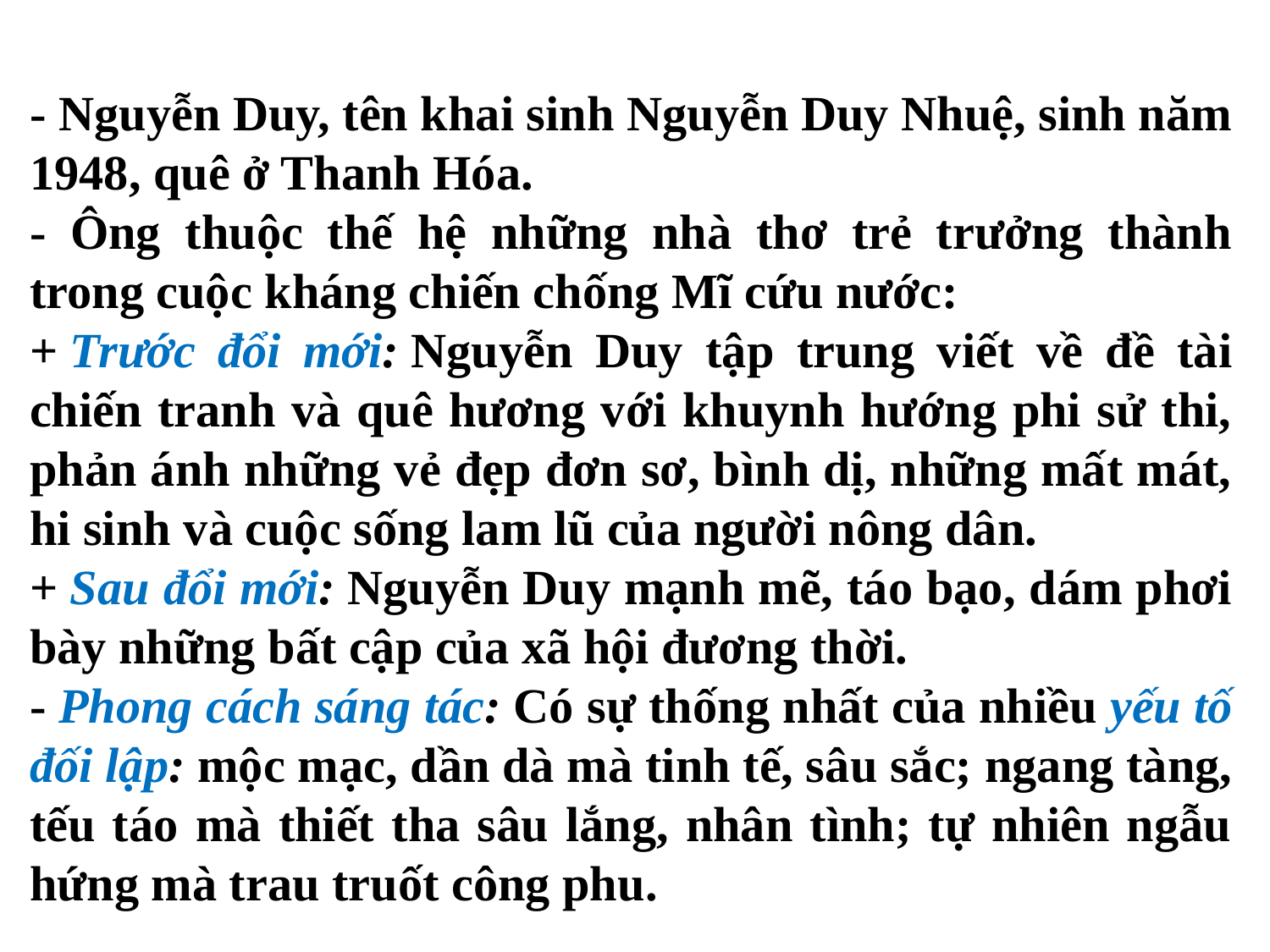

- Nguyễn Duy, tên khai sinh Nguyễn Duy Nhuệ, sinh năm 1948, quê ở Thanh Hóa.
- Ông thuộc thế hệ những nhà thơ trẻ trưởng thành trong cuộc kháng chiến chống Mĩ cứu nước:
+ Trước đổi mới: Nguyễn Duy tập trung viết về đề tài chiến tranh và quê hương với khuynh hướng phi sử thi, phản ánh những vẻ đẹp đơn sơ, bình dị, những mất mát, hi sinh và cuộc sống lam lũ của người nông dân.
+ Sau đổi mới: Nguyễn Duy mạnh mẽ, táo bạo, dám phơi bày những bất cập của xã hội đương thời.
- Phong cách sáng tác: Có sự thống nhất của nhiều yếu tố đối lập: mộc mạc, dần dà mà tinh tế, sâu sắc; ngang tàng, tếu táo mà thiết tha sâu lắng, nhân tình; tự nhiên ngẫu hứng mà trau truốt công phu.